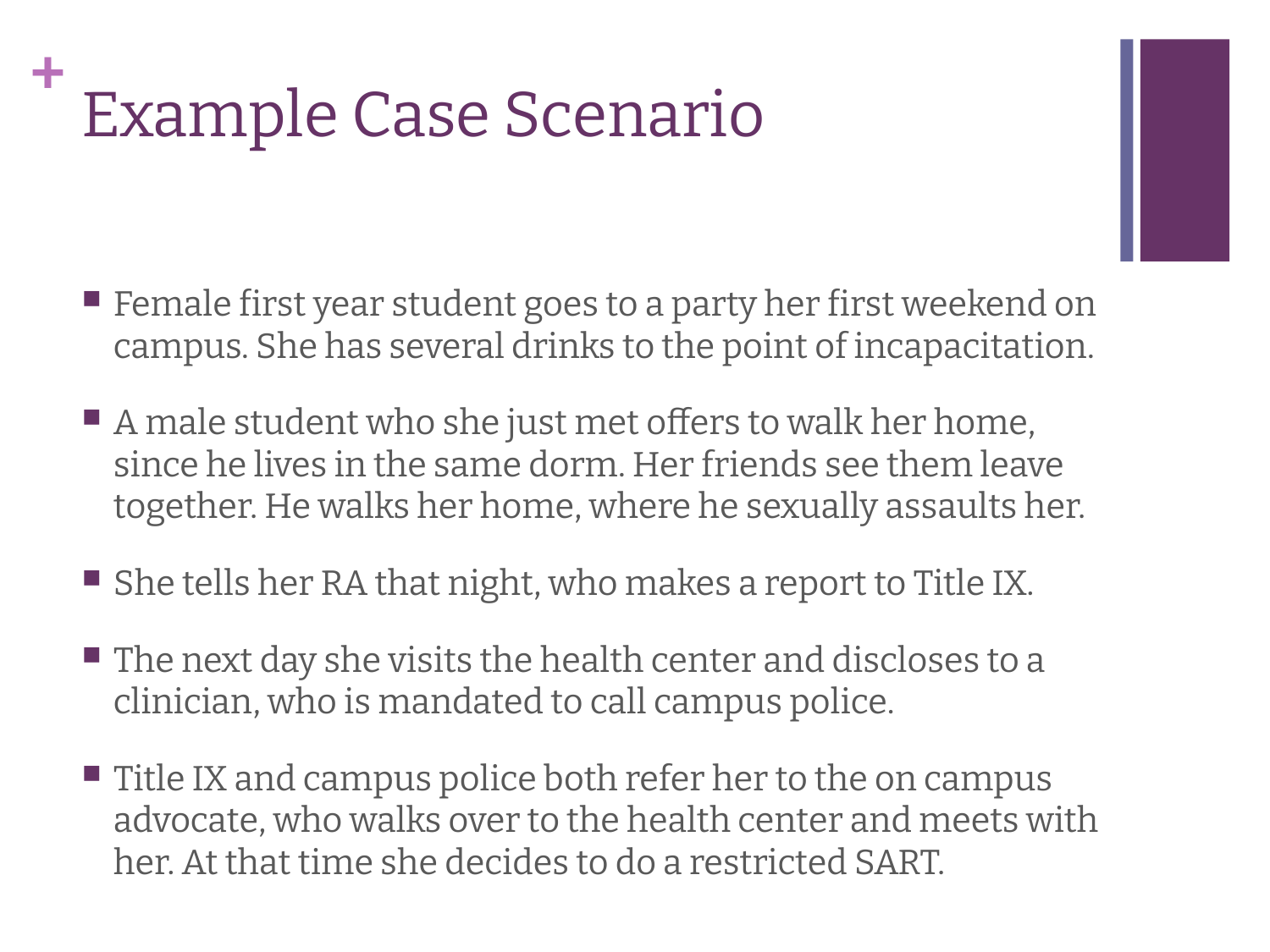

# Example Case Scenario
Female first year student goes to a party her first weekend on campus. She has several drinks to the point of incapacitation.
A male student who she just met offers to walk her home, since he lives in the same dorm. Her friends see them leave together. He walks her home, where he sexually assaults her.
She tells her RA that night, who makes a report to Title IX.
The next day she visits the health center and discloses to a clinician, who is mandated to call campus police.
Title IX and campus police both refer her to the on campus advocate, who walks over to the health center and meets with her. At that time she decides to do a restricted SART.